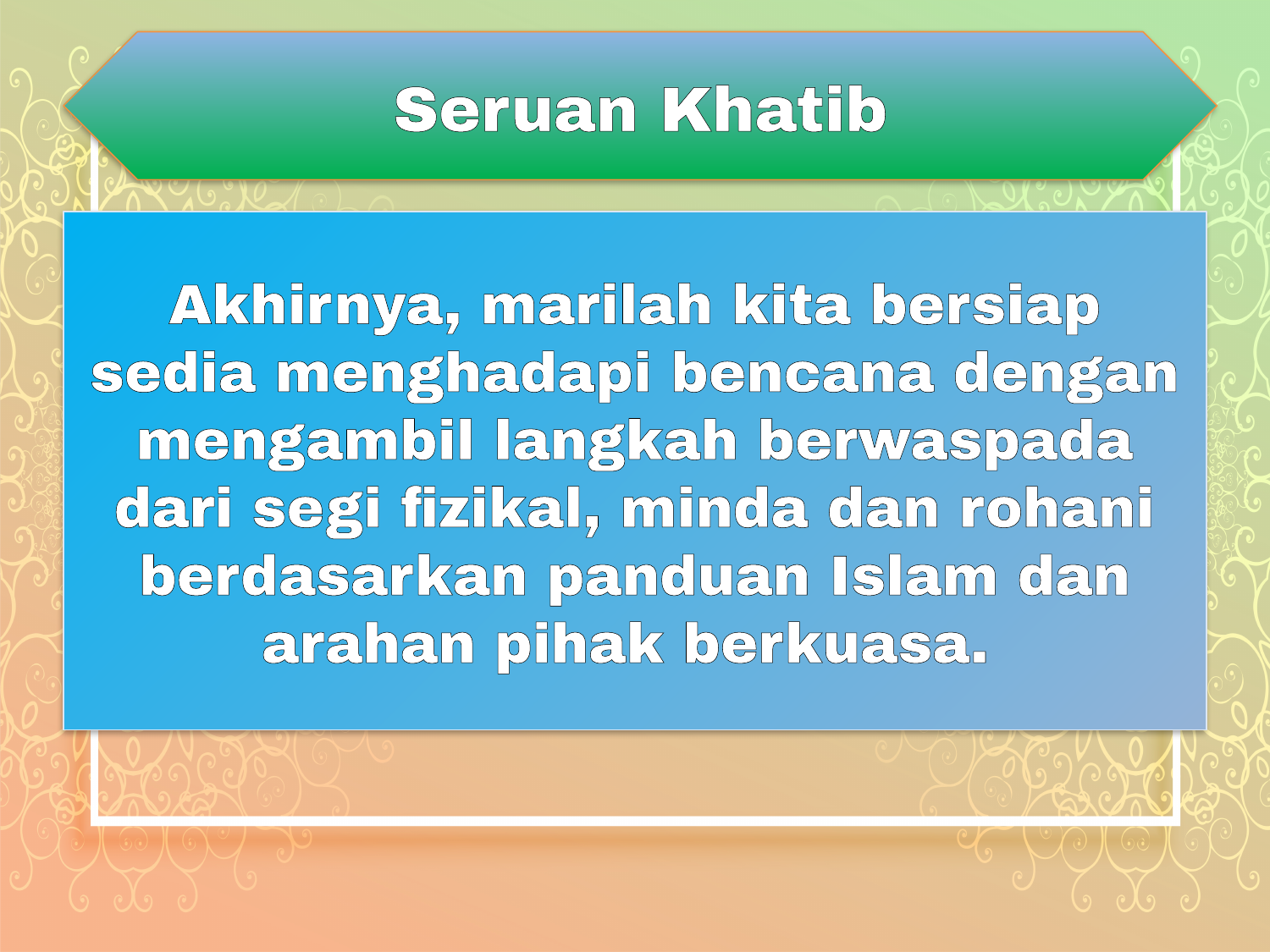

Seruan Khatib
Akhirnya, marilah kita bersiap sedia menghadapi bencana dengan mengambil langkah berwaspada dari segi fizikal, minda dan rohani berdasarkan panduan Islam dan arahan pihak berkuasa.